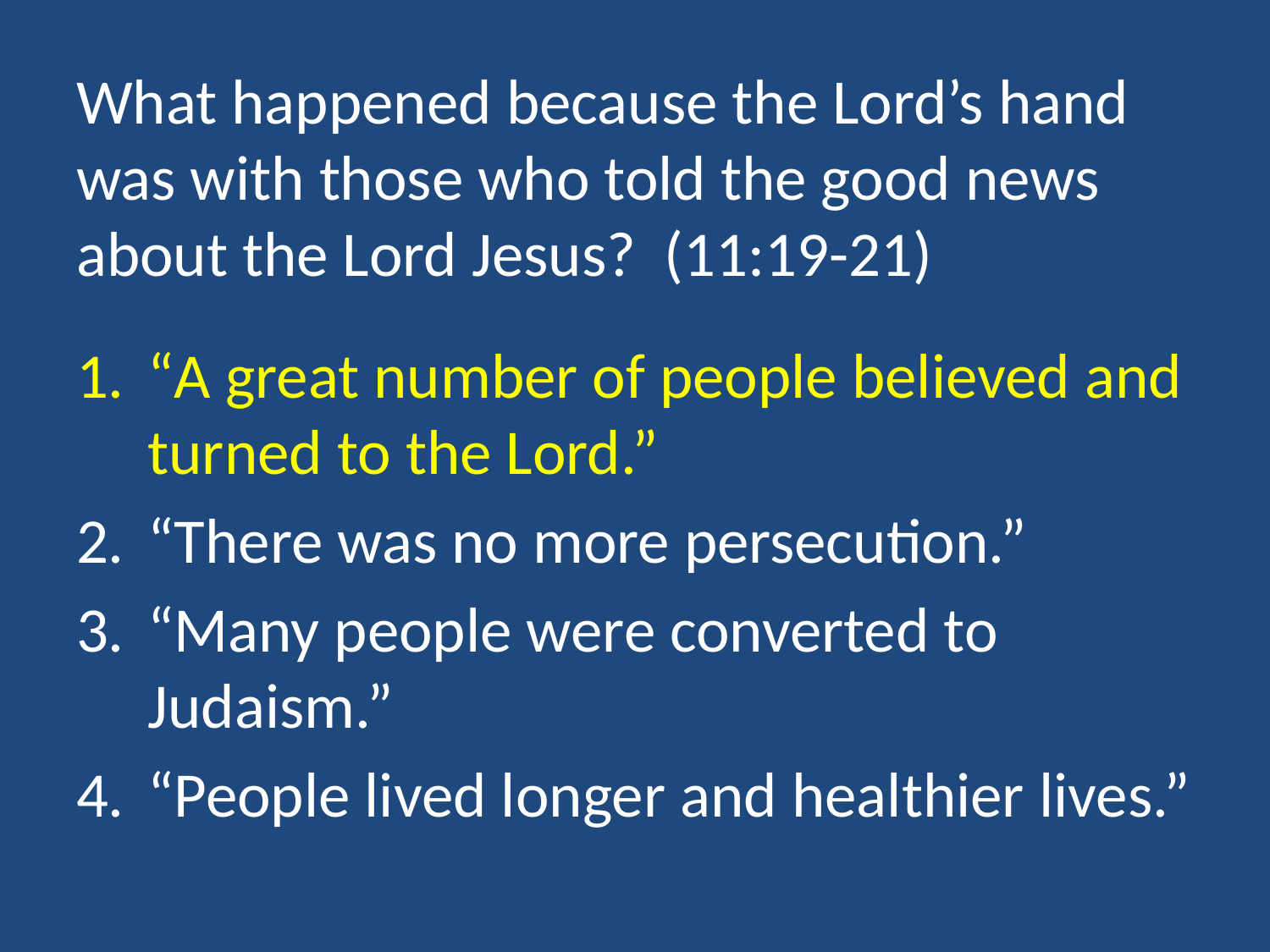

# What happened because the Lord’s hand was with those who told the good news about the Lord Jesus?  (11:19-21)
“A great number of people believed and turned to the Lord.”
“There was no more persecution.”
“Many people were converted to Judaism.”
“People lived longer and healthier lives.”